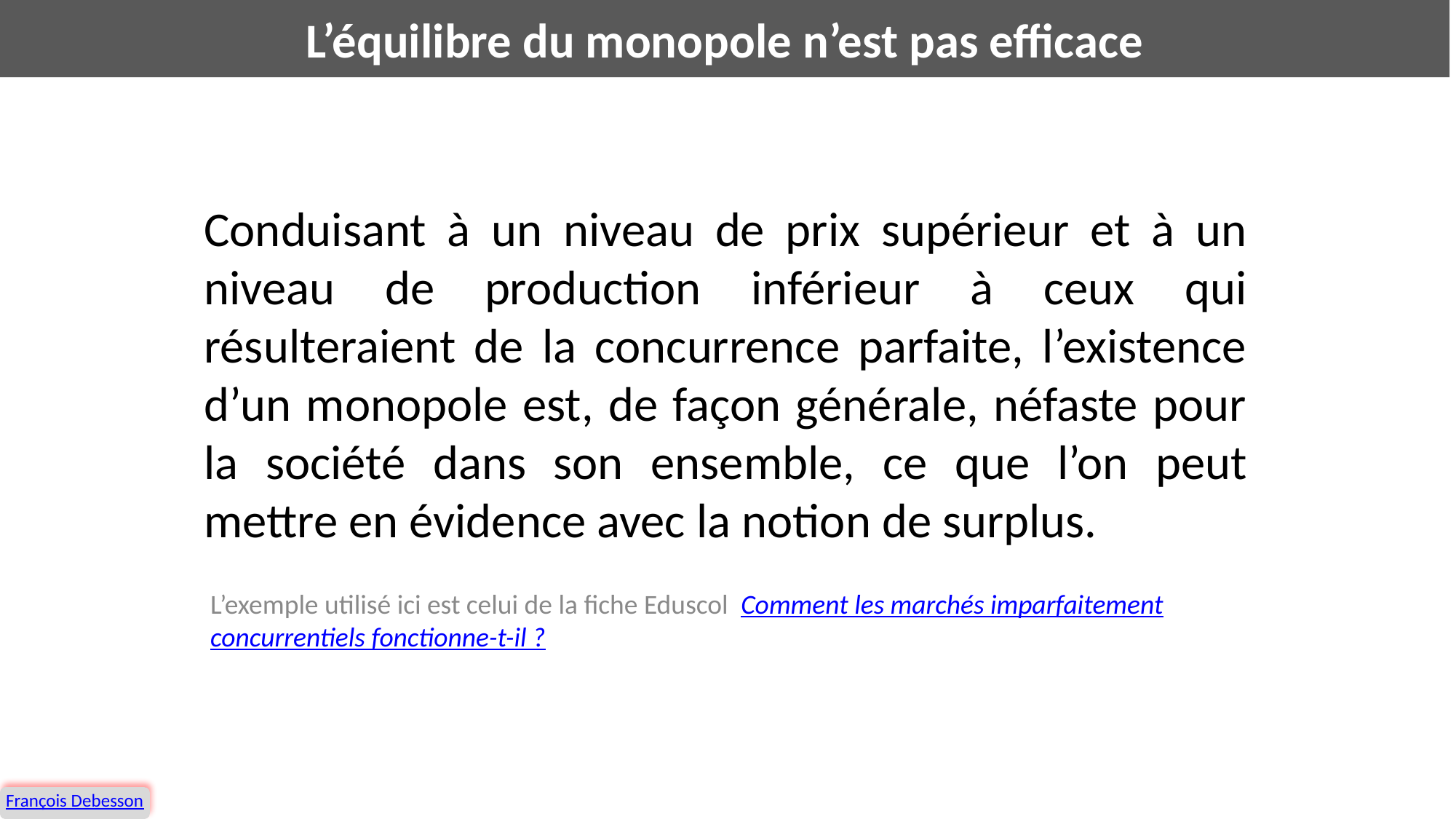

# L’équilibre du monopole n’est pas efficace
Conduisant à un niveau de prix supérieur et à un niveau de production inférieur à ceux qui résulteraient de la concurrence parfaite, l’existence d’un monopole est, de façon générale, néfaste pour la société dans son ensemble, ce que l’on peut mettre en évidence avec la notion de surplus.
L’exemple utilisé ici est celui de la fiche Eduscol  Comment les marchés imparfaitement
concurrentiels fonctionne-t-il ?

François Debesson